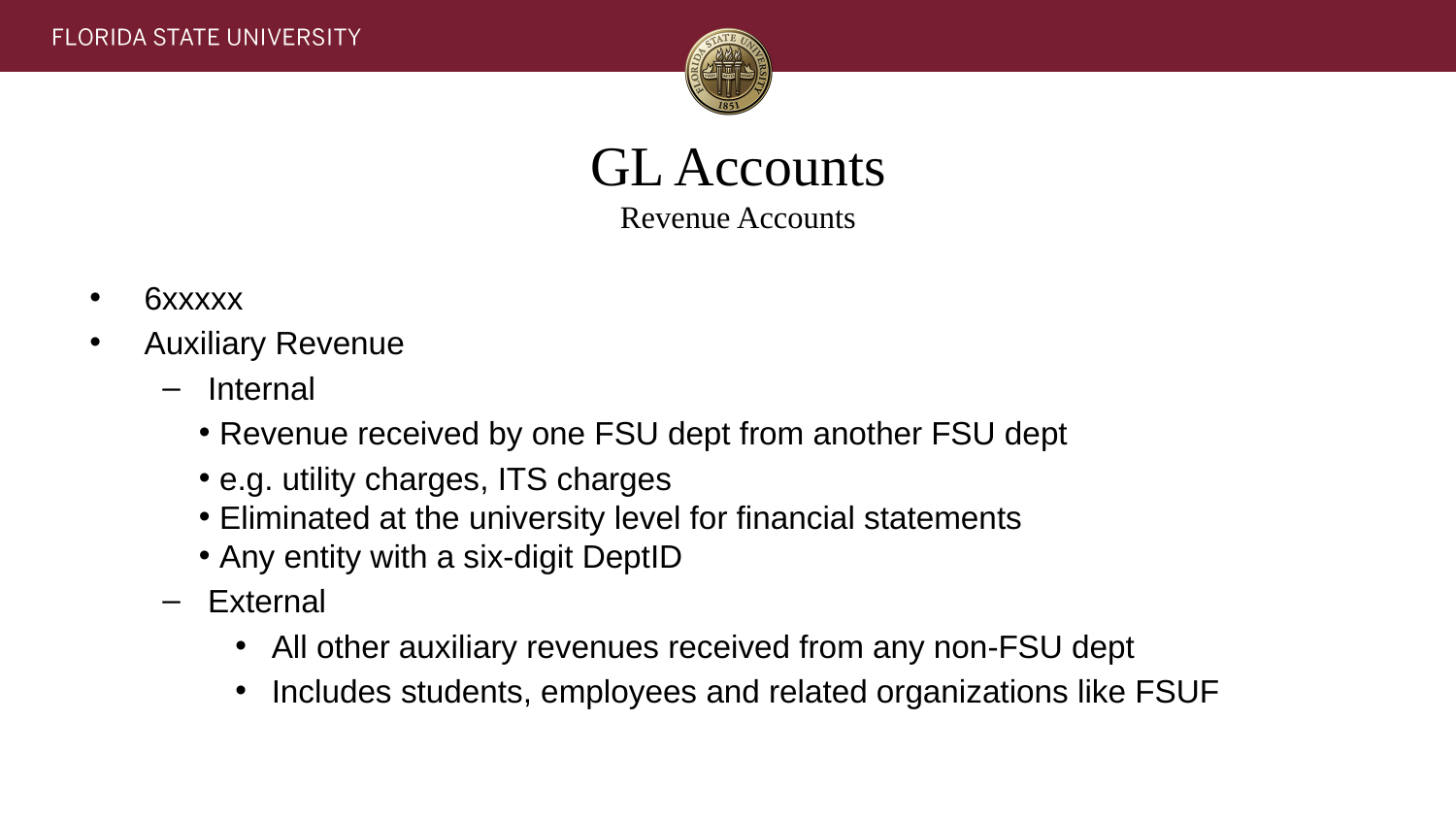

# GL Accounts Revenue Accounts
6xxxxx
Auxiliary Revenue
Internal
Revenue received by one FSU dept from another FSU dept
e.g. utility charges, ITS charges
Eliminated at the university level for financial statements
Any entity with a six-digit DeptID
External
All other auxiliary revenues received from any non-FSU dept
Includes students, employees and related organizations like FSUF